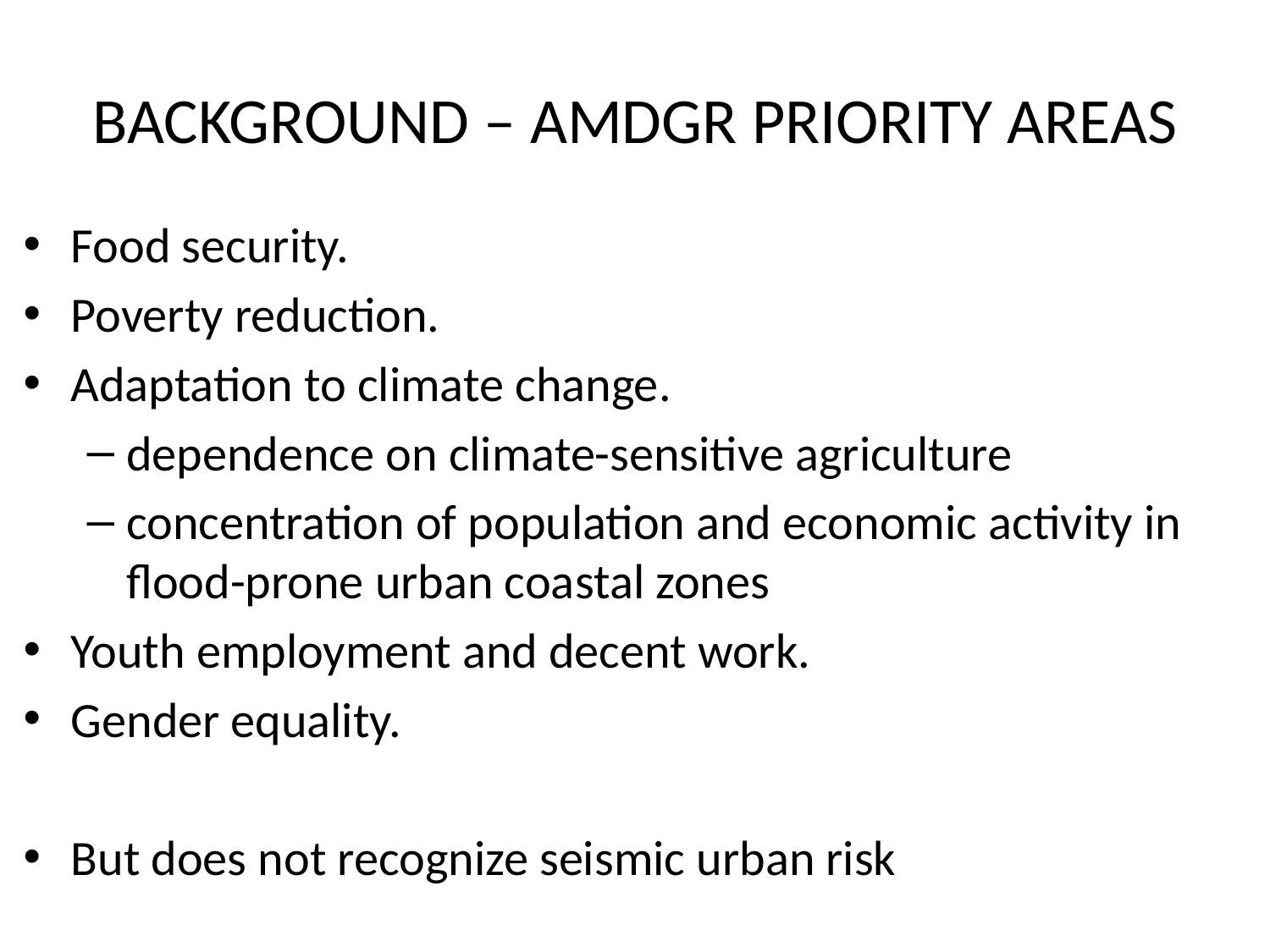

# BACKGROUND – AMDGR PRIORITY AREAS
Food security.
Poverty reduction.
Adaptation to climate change.
dependence on climate-sensitive agriculture
concentration of population and economic activity in flood-prone urban coastal zones
Youth employment and decent work.
Gender equality.

But does not recognize seismic urban risk